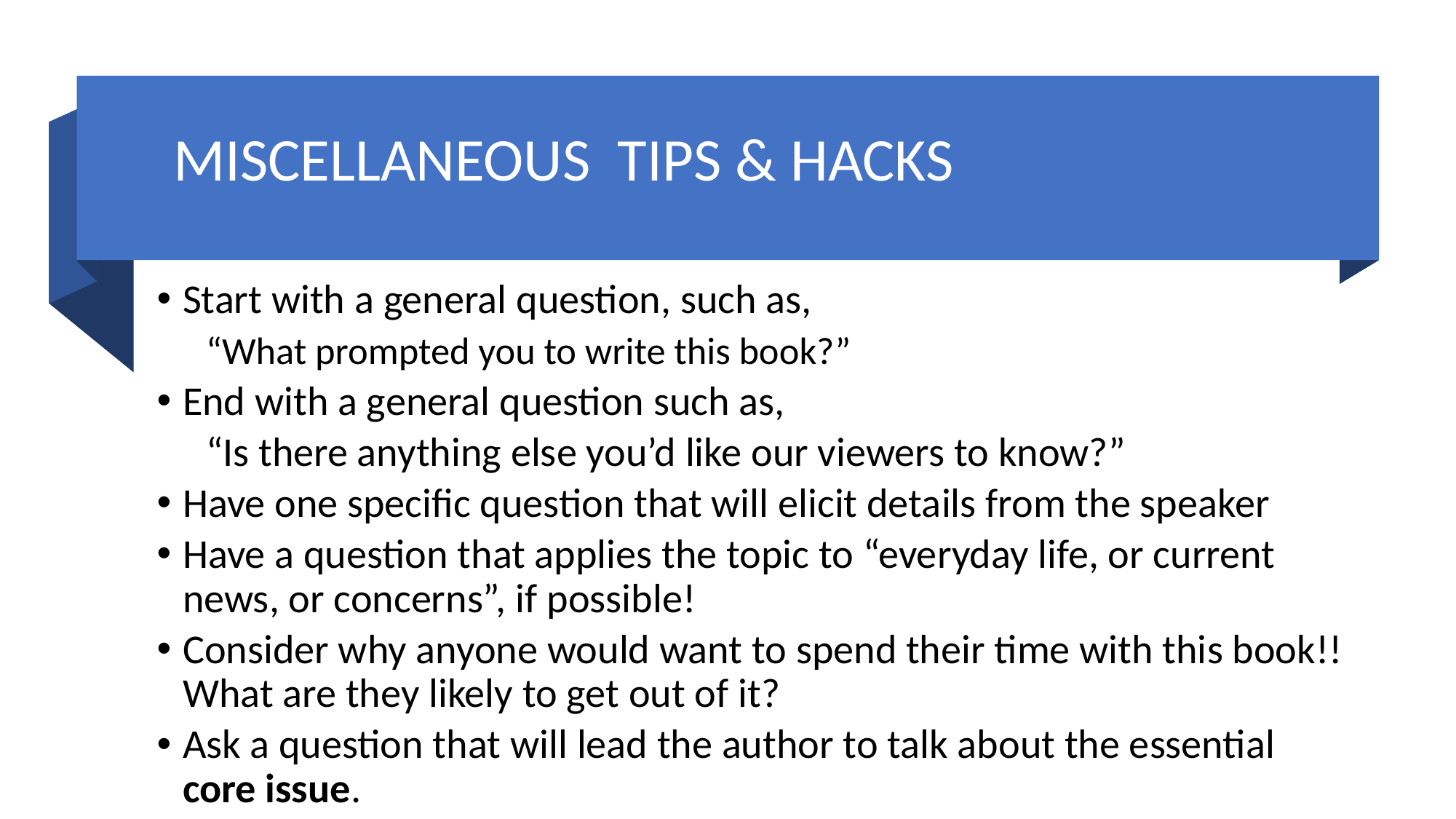

# MISCELLANEOUS  TIPS & HACKS

Start with a general question, such as,
	“What prompted you to write this book?”
End with a general question such as,
	“Is there anything else you’d like our viewers to know?”
Have one specific question that will elicit details from the speaker
Have a question that applies the topic to “everyday life, or current news, or concerns”, if possible!
Consider why anyone would want to spend their time with this book!! What are they likely to get out of it?
Ask a question that will lead the author to talk about the essential core issue.